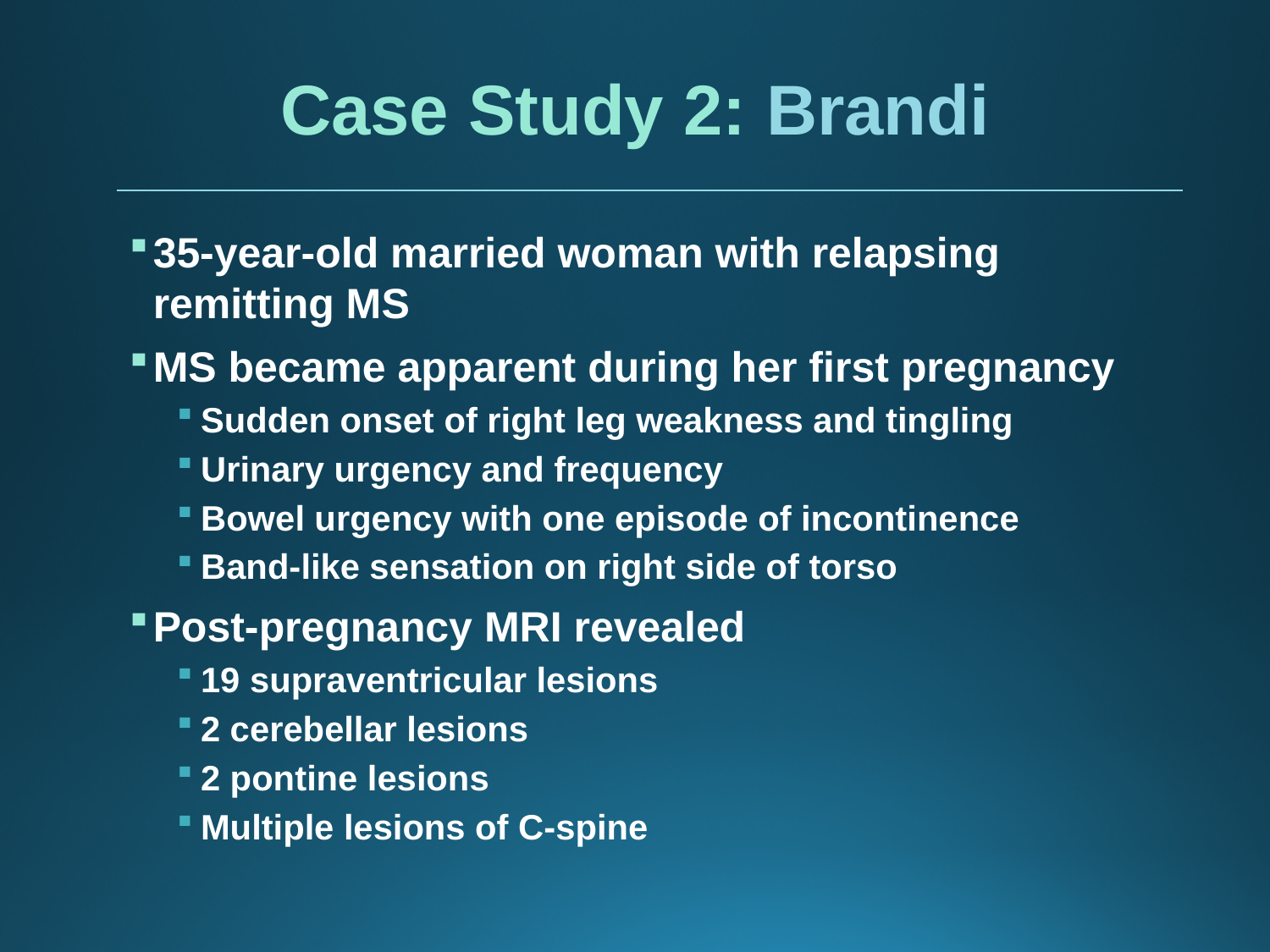

# Case Study 2: Brandi
35-year-old married woman with relapsing remitting MS
MS became apparent during her first pregnancy
Sudden onset of right leg weakness and tingling
Urinary urgency and frequency
Bowel urgency with one episode of incontinence
Band-like sensation on right side of torso
Post-pregnancy MRI revealed
19 supraventricular lesions
2 cerebellar lesions
2 pontine lesions
Multiple lesions of C-spine